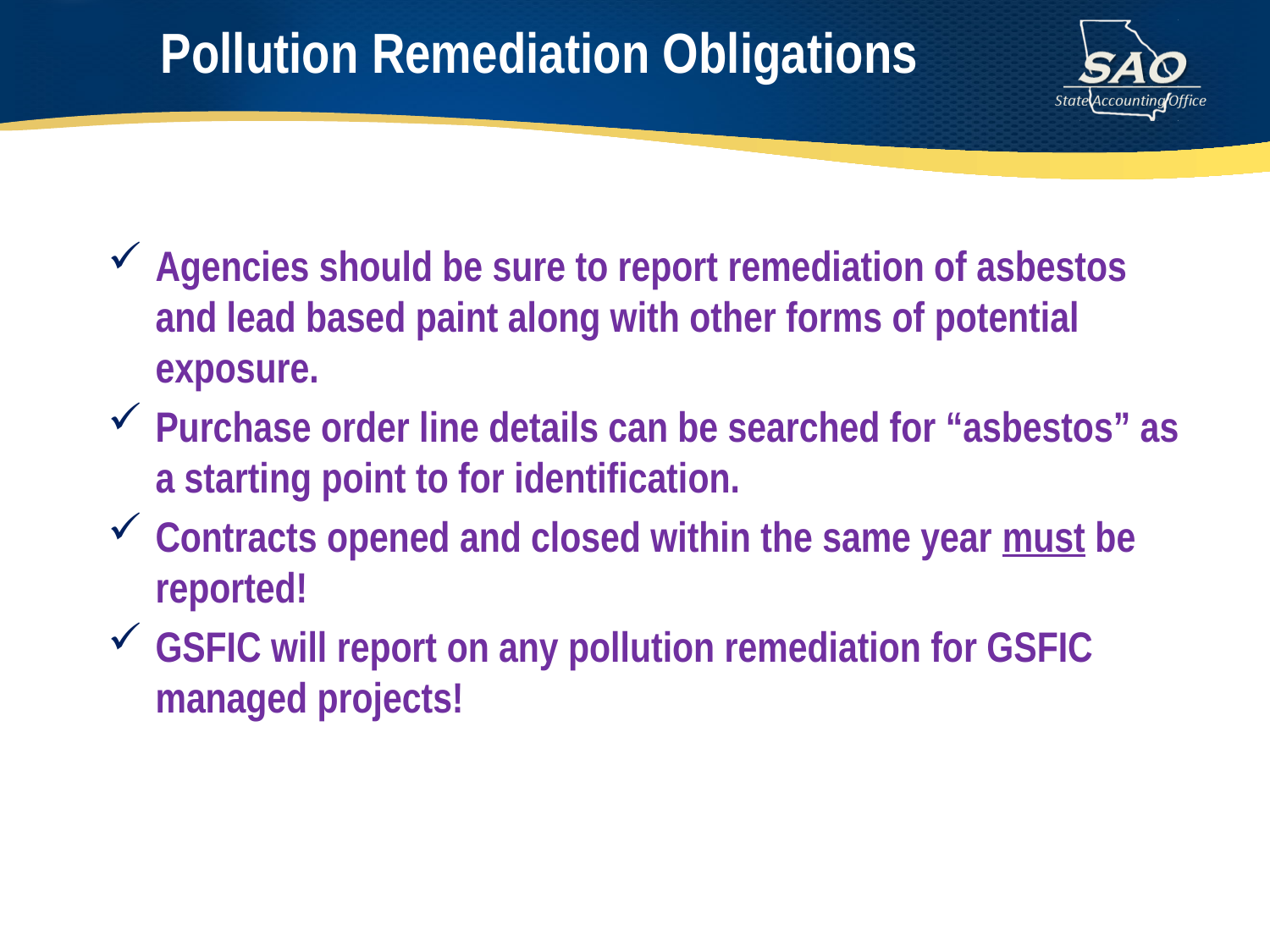

# Pollution Remediation Obligations
Agencies should be sure to report remediation of asbestos and lead based paint along with other forms of potential exposure.
Purchase order line details can be searched for “asbestos” as a starting point to for identification.
Contracts opened and closed within the same year must be reported!
GSFIC will report on any pollution remediation for GSFIC managed projects!